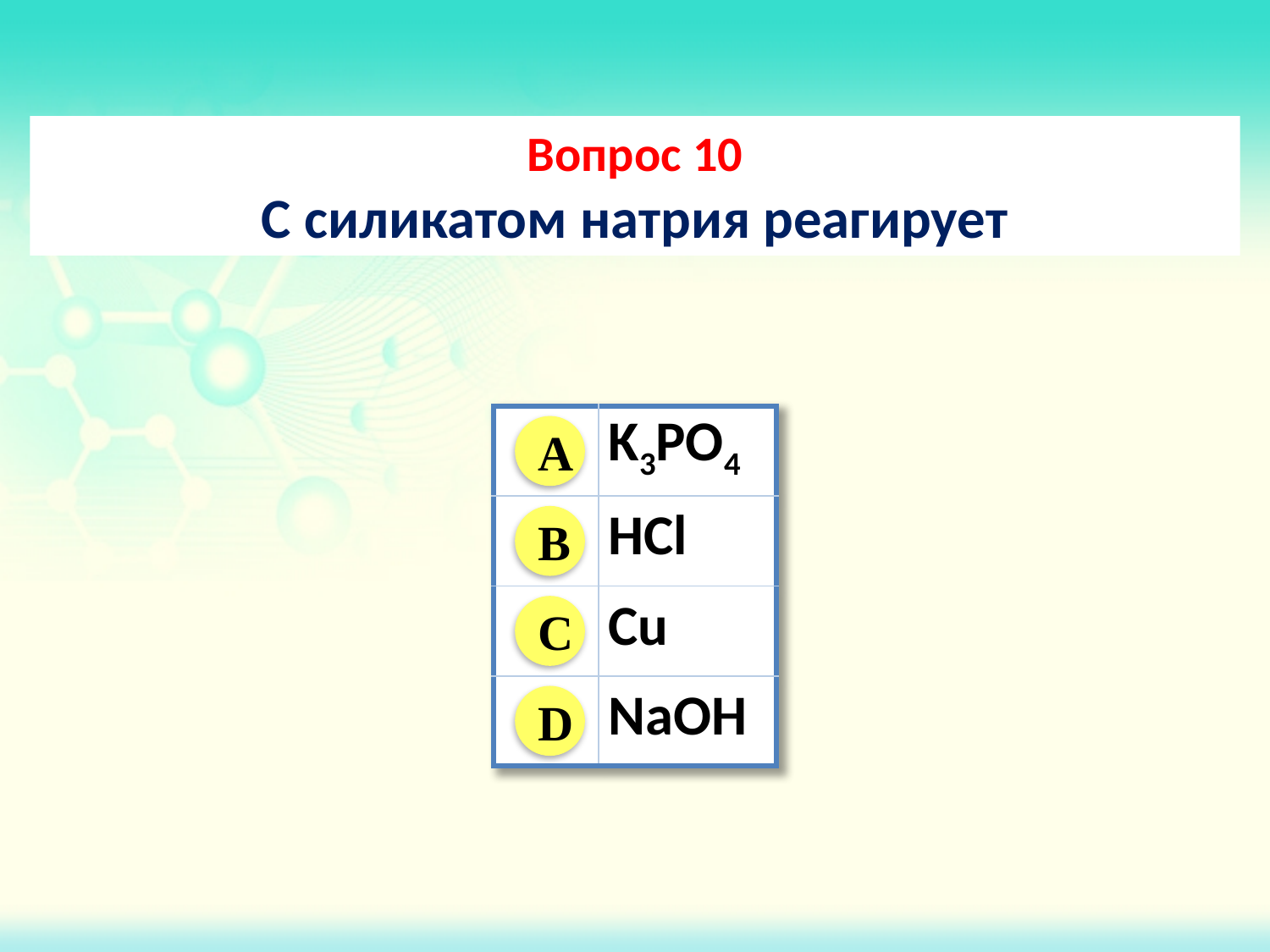

Вопрос 10
С силикатом натрия реагирует
|  | K3PO4 |
| --- | --- |
|  | HCl |
|  | Cu |
|  | NaOH |
A
B
C
D